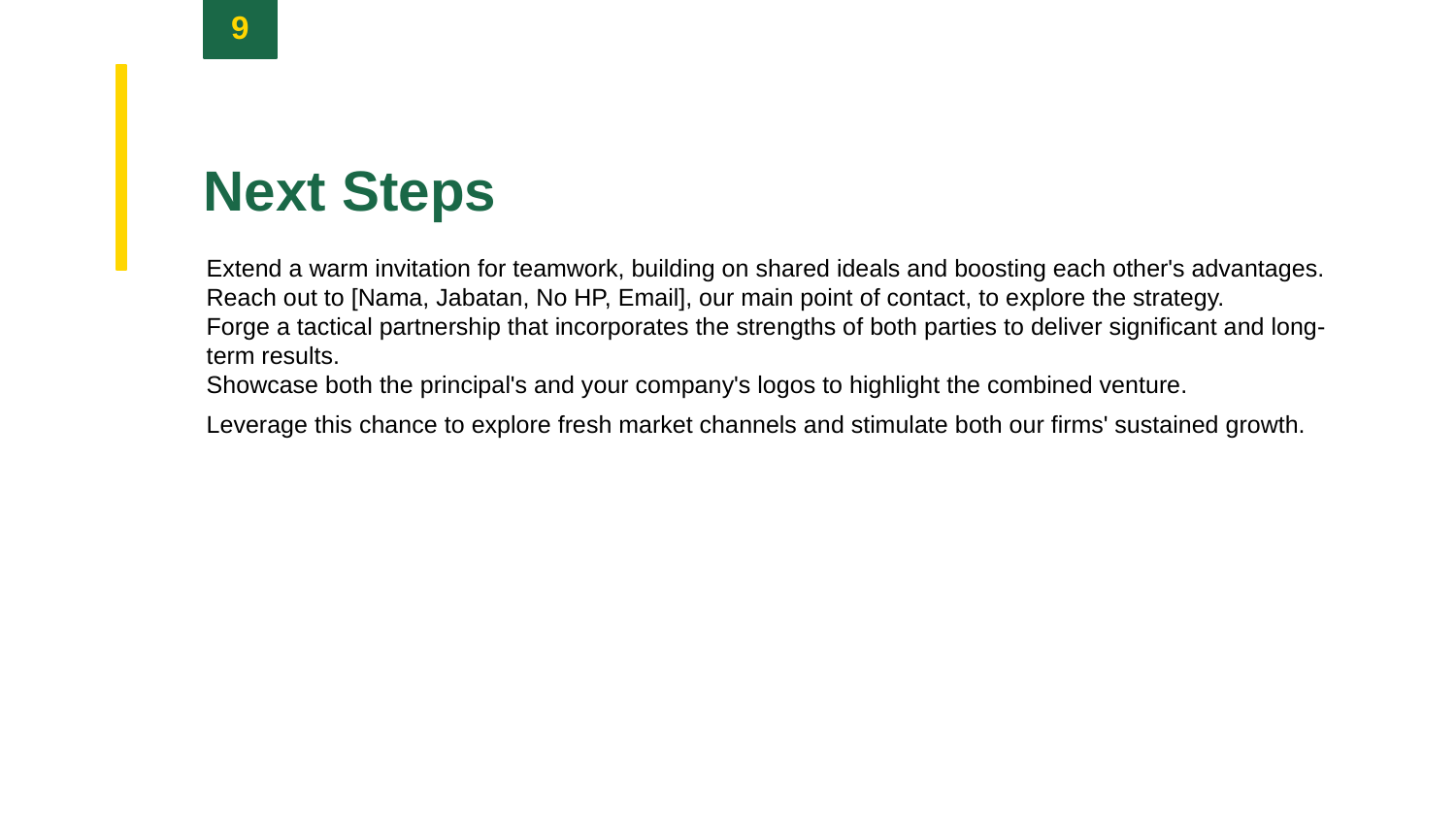

9

Next Steps
Extend a warm invitation for teamwork, building on shared ideals and boosting each other's advantages.
Reach out to [Nama, Jabatan, No HP, Email], our main point of contact, to explore the strategy.
Forge a tactical partnership that incorporates the strengths of both parties to deliver significant and long-term results.
Showcase both the principal's and your company's logos to highlight the combined venture.
Leverage this chance to explore fresh market channels and stimulate both our firms' sustained growth.